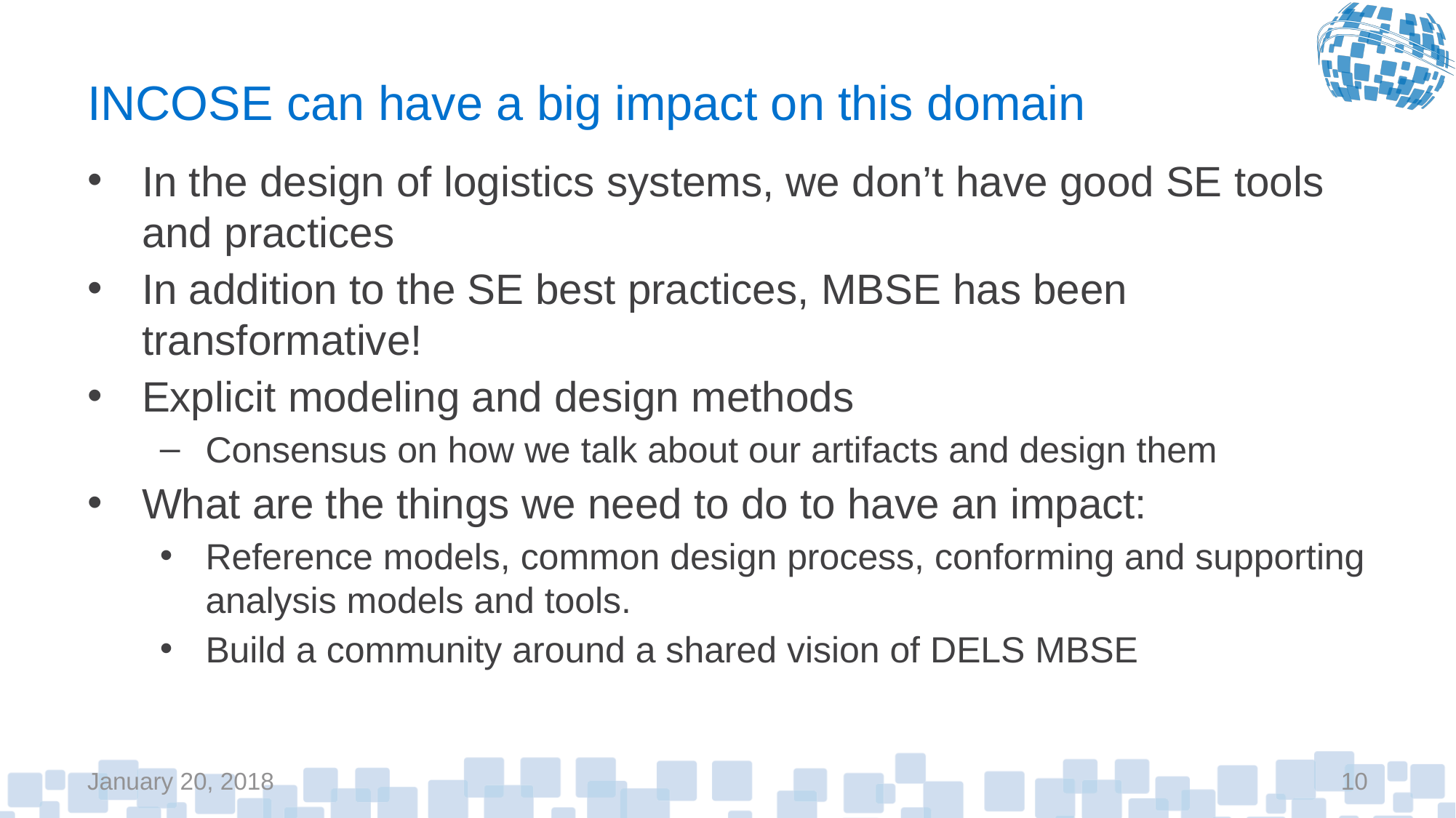

# INCOSE can have a big impact on this domain
In the design of logistics systems, we don’t have good SE tools and practices
In addition to the SE best practices, MBSE has been transformative!
Explicit modeling and design methods
Consensus on how we talk about our artifacts and design them
What are the things we need to do to have an impact:
Reference models, common design process, conforming and supporting analysis models and tools.
Build a community around a shared vision of DELS MBSE
January 20, 2018
10